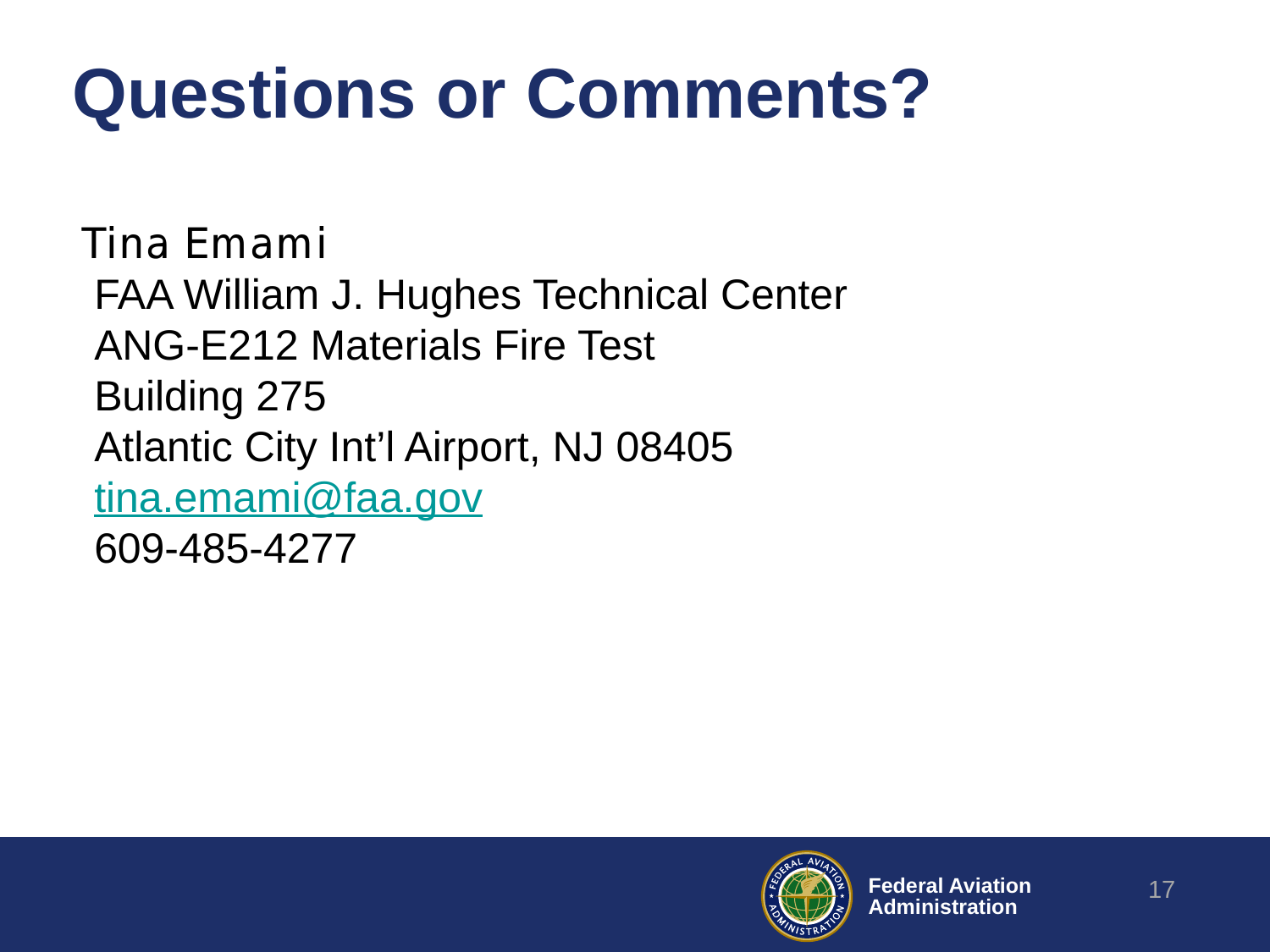

# Questions or Comments?
Tina Emami
FAA William J. Hughes Technical Center
ANG-E212 Materials Fire Test
Building 275
Atlantic City Int’l Airport, NJ 08405
tina.emami@faa.gov
609-485-4277

17